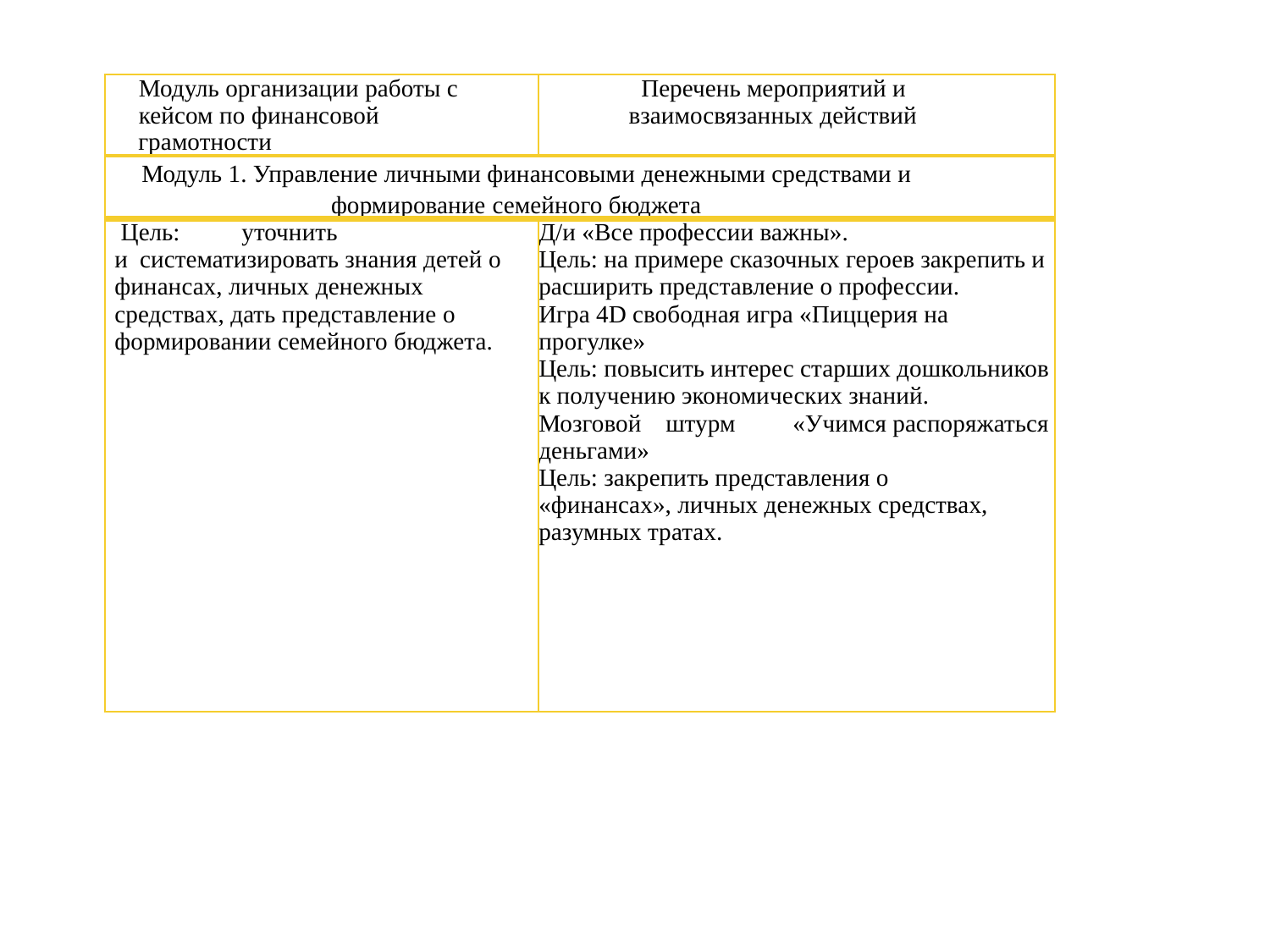

| Модуль организации работы с кейсом по финансовой грамотности | Перечень мероприятий и взаимосвязанных действий |
| --- | --- |
| Модуль 1. Управление личными финансовыми денежными средствами и формирование семейного бюджета |  |
| Цель: уточнить и систематизировать знания детей о финансах, личных денежных средствах, дать представление о формировании семейного бюджета. | Д/и «Все профессии важны». Цель: на примере сказочных героев закрепить и расширить представление о профессии. Игра 4D свободная игра «Пиццерия на прогулке» Цель: повысить интерес старших дошкольников к получению экономических знаний. Мозговой штурм «Учимся распоряжаться деньгами» Цель: закрепить представления о «финансах», личных денежных средствах, разумных тратах. |